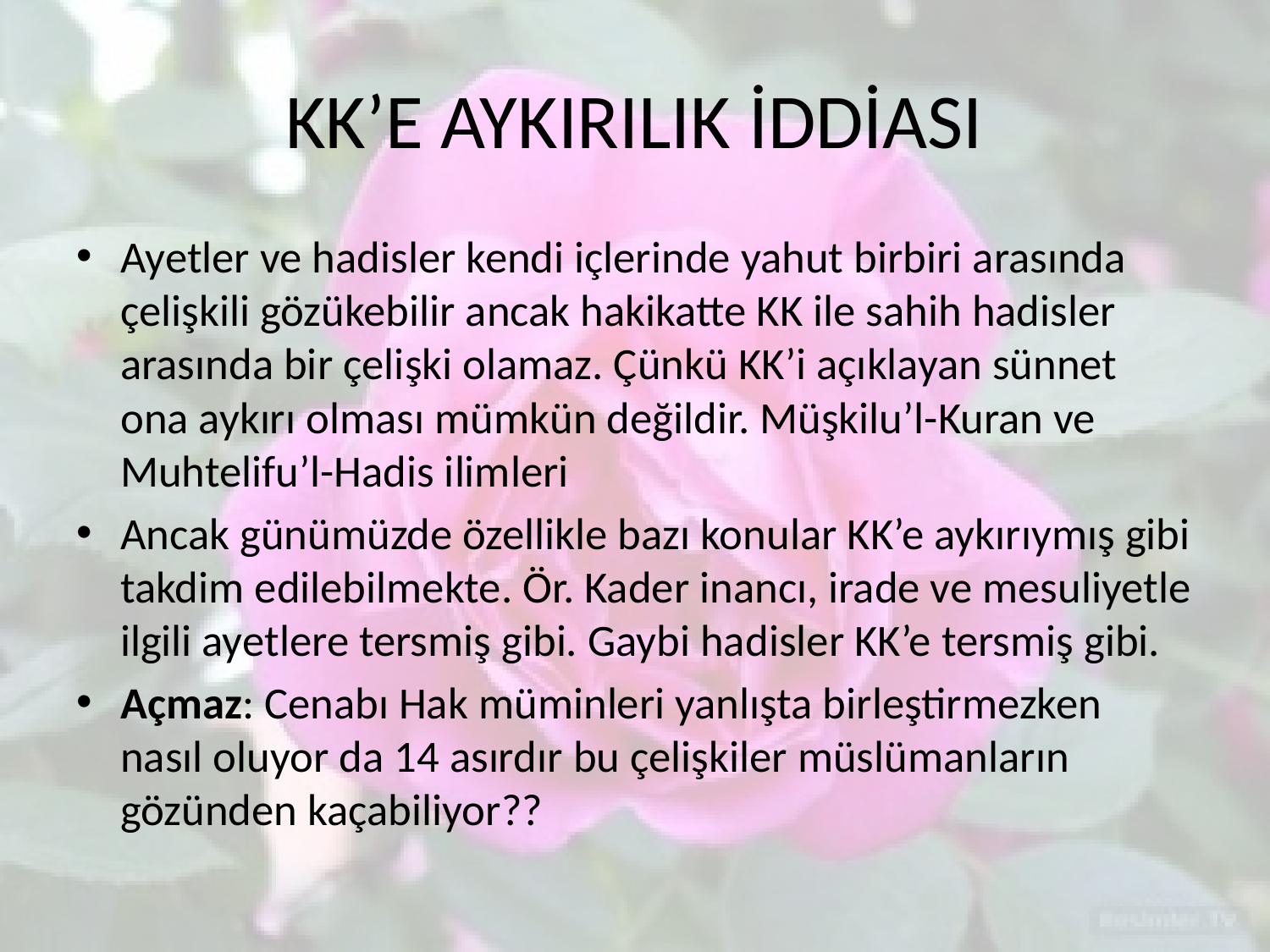

# KK’E AYKIRILIK İDDİASI
Ayetler ve hadisler kendi içlerinde yahut birbiri arasında çelişkili gözükebilir ancak hakikatte KK ile sahih hadisler arasında bir çelişki olamaz. Çünkü KK’i açıklayan sünnet ona aykırı olması mümkün değildir. Müşkilu’l-Kuran ve Muhtelifu’l-Hadis ilimleri
Ancak günümüzde özellikle bazı konular KK’e aykırıymış gibi takdim edilebilmekte. Ör. Kader inancı, irade ve mesuliyetle ilgili ayetlere tersmiş gibi. Gaybi hadisler KK’e tersmiş gibi.
Açmaz: Cenabı Hak müminleri yanlışta birleştirmezken nasıl oluyor da 14 asırdır bu çelişkiler müslümanların gözünden kaçabiliyor??